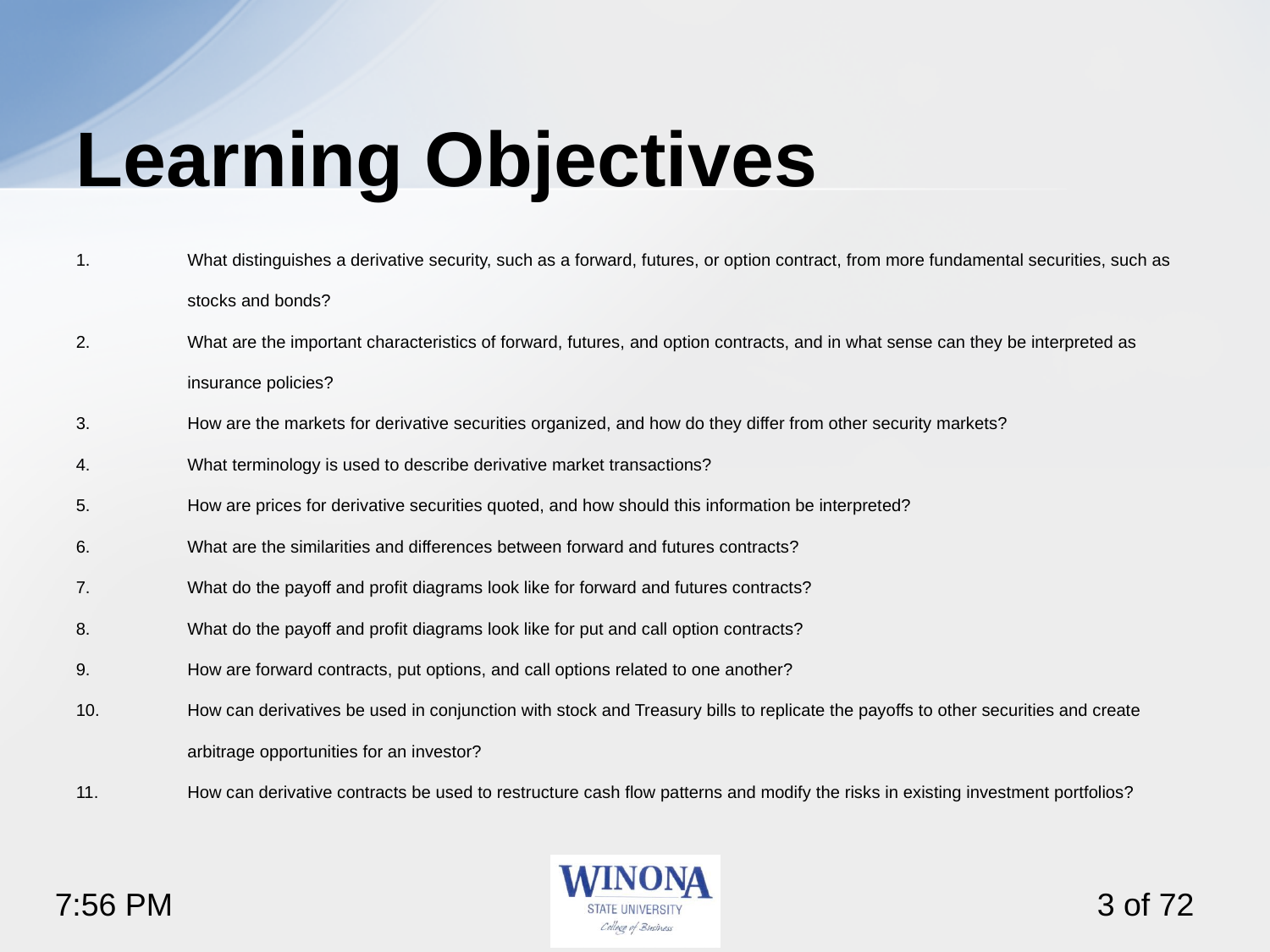

# Learning Objectives
What distinguishes a derivative security, such as a forward, futures, or option contract, from more fundamental securities, such as stocks and bonds?
What are the important characteristics of forward, futures, and option contracts, and in what sense can they be interpreted as insurance policies?
How are the markets for derivative securities organized, and how do they differ from other security markets?
What terminology is used to describe derivative market transactions?
How are prices for derivative securities quoted, and how should this information be interpreted?
What are the similarities and differences between forward and futures contracts?
What do the payoff and profit diagrams look like for forward and futures contracts?
What do the payoff and profit diagrams look like for put and call option contracts?
How are forward contracts, put options, and call options related to one another?
How can derivatives be used in conjunction with stock and Treasury bills to replicate the payoffs to other securities and create arbitrage opportunities for an investor?
How can derivative contracts be used to restructure cash flow patterns and modify the risks in existing investment portfolios?